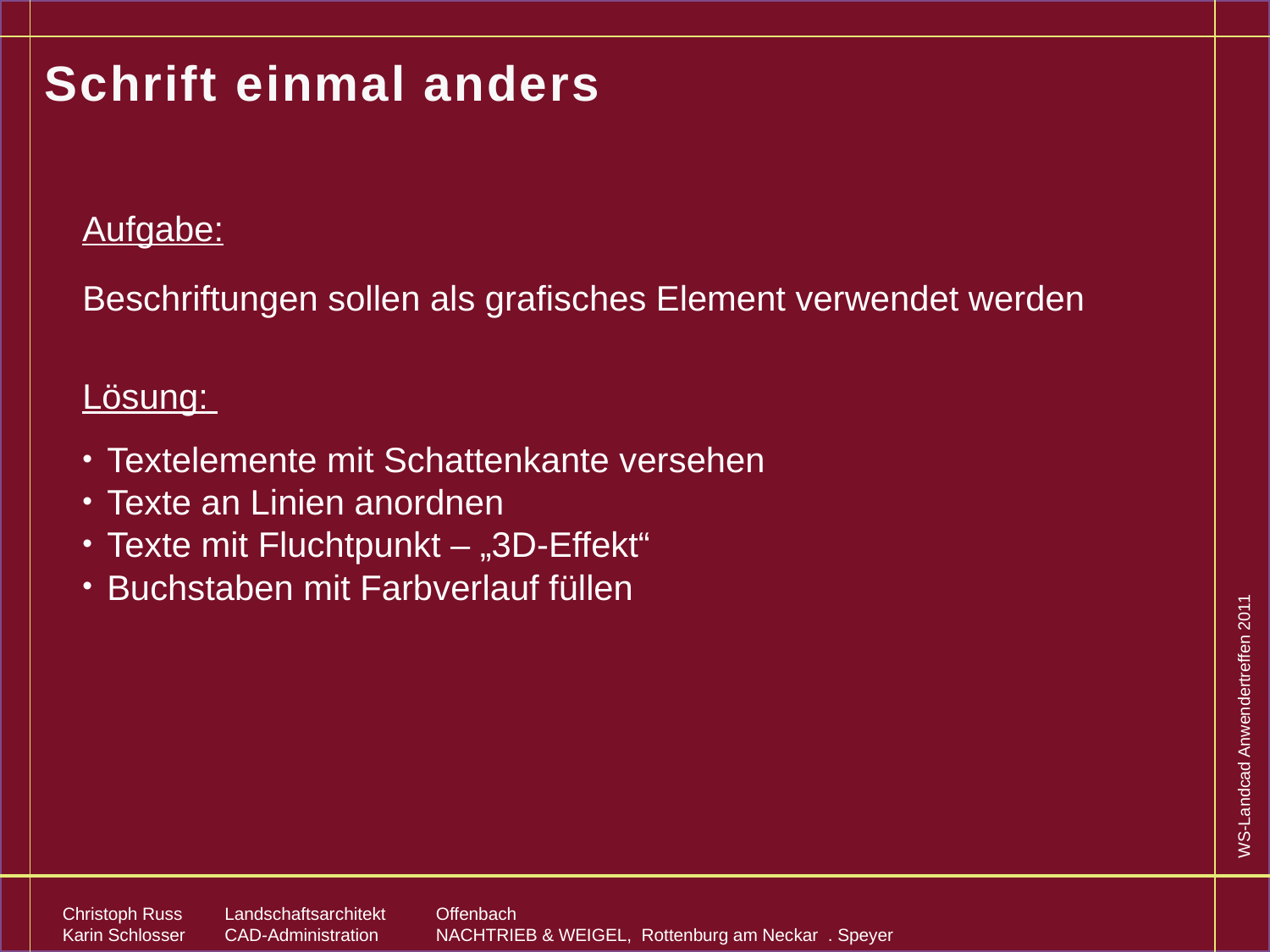

# Schrift einmal anders
Aufgabe:

Beschriftungen sollen als grafisches Element verwendet werden

Lösung:

Textelemente mit Schattenkante versehen
Texte an Linien anordnen
Texte mit Fluchtpunkt – „3D-Effekt“
Buchstaben mit Farbverlauf füllen